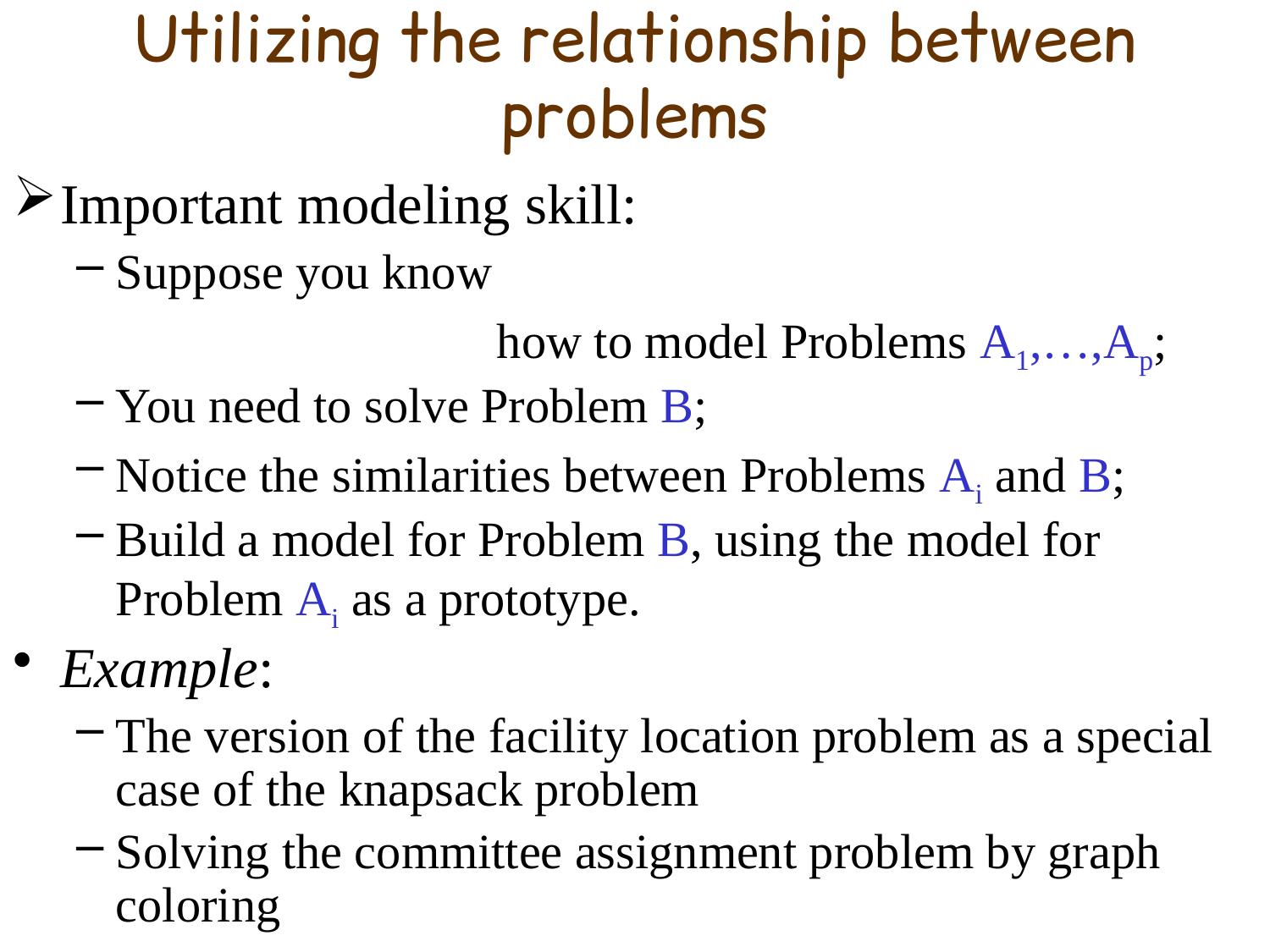

# Utilizing the relationship between problems
Important modeling skill:
Suppose you know
				how to model Problems A1,…,Ap;
You need to solve Problem B;
Notice the similarities between Problems Ai and B;
Build a model for Problem B, using the model for Problem Ai as a prototype.
Example:
The version of the facility location problem as a special case of the knapsack problem
Solving the committee assignment problem by graph coloring